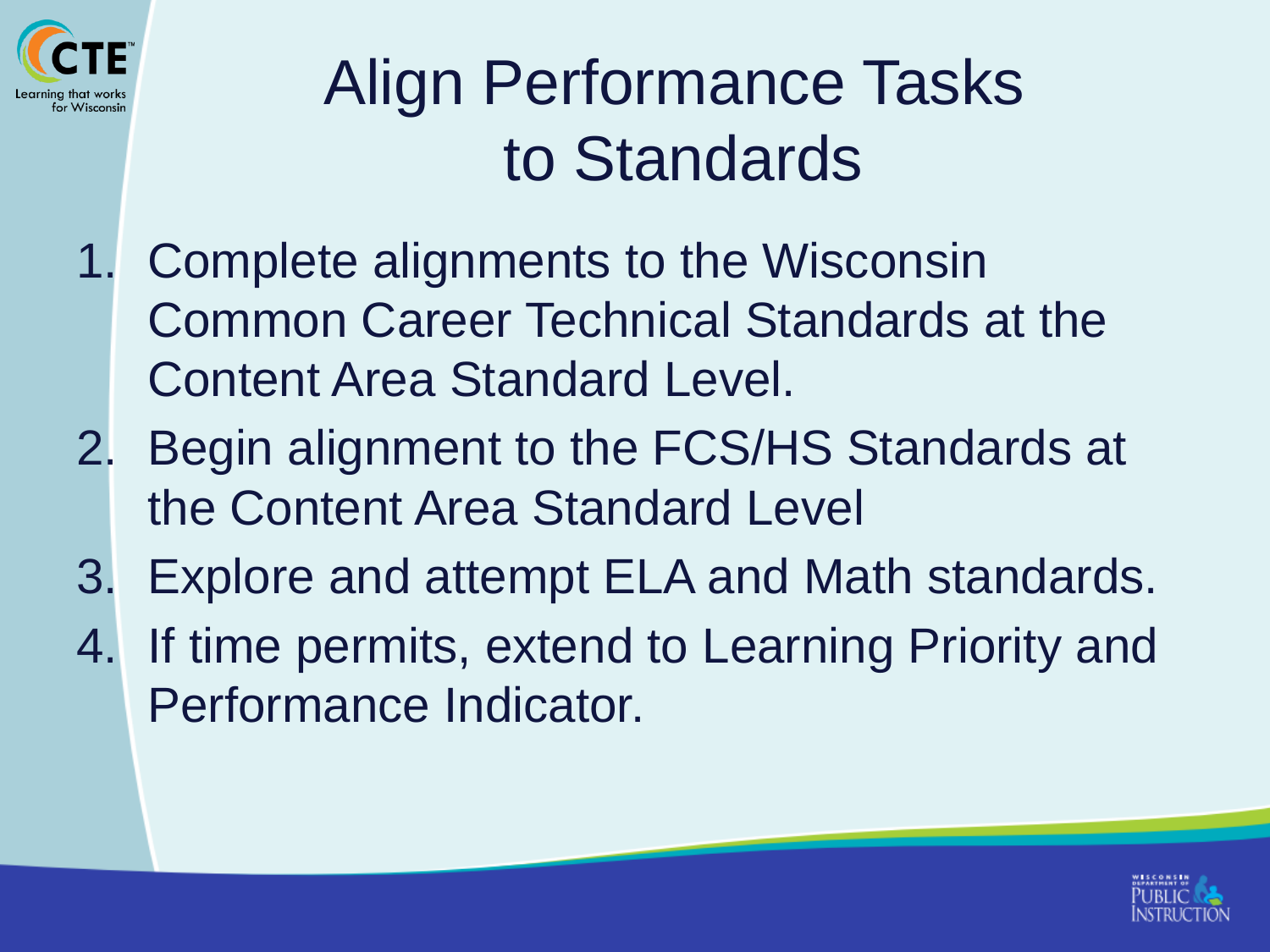

# Align Performance Tasks to Standards
Complete alignments to the Wisconsin Common Career Technical Standards at the Content Area Standard Level.
Begin alignment to the FCS/HS Standards at the Content Area Standard Level
Explore and attempt ELA and Math standards.
If time permits, extend to Learning Priority and Performance Indicator.